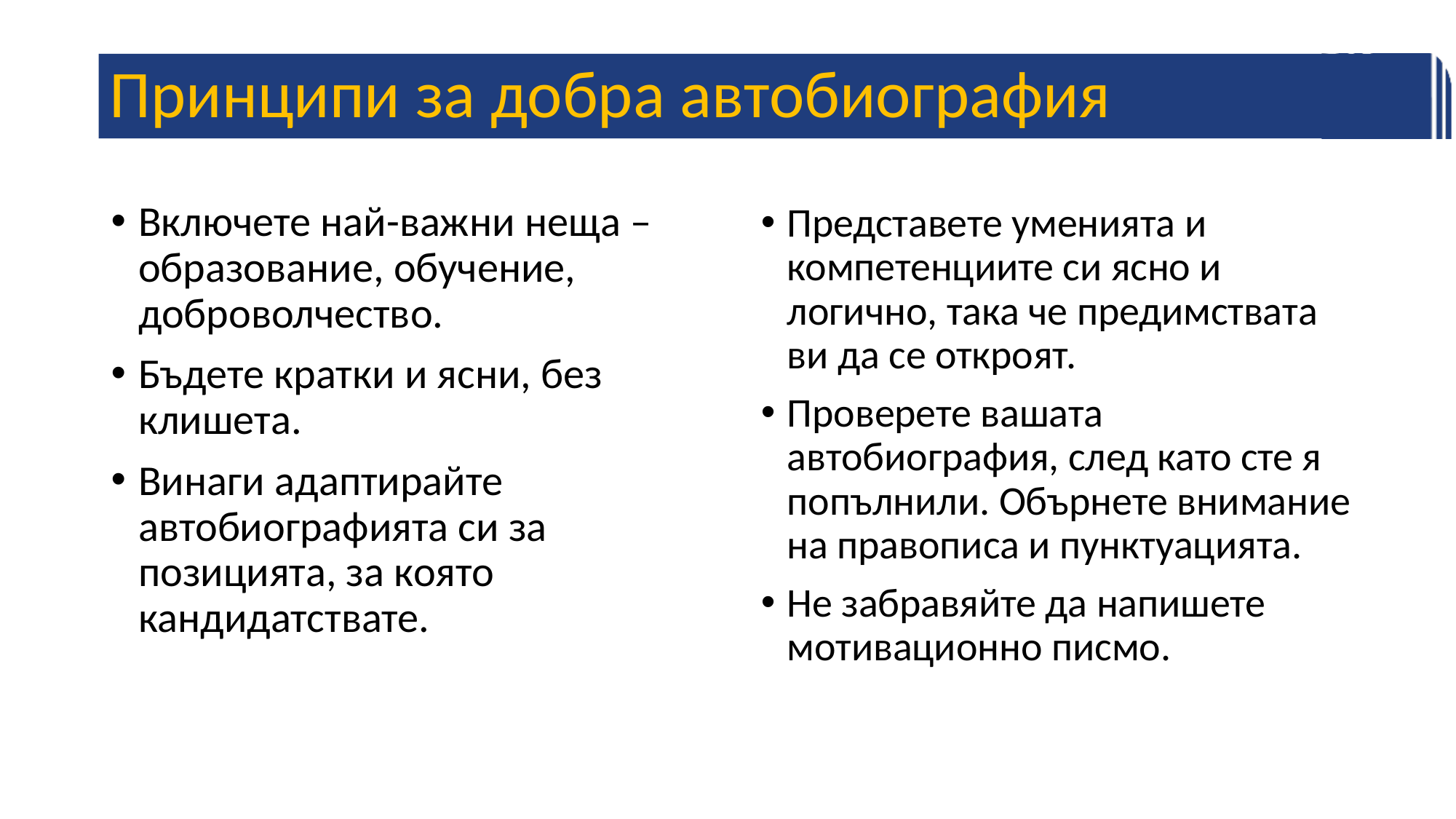

# Принципи за добра автобиография
Включете най-важни неща – образование, обучение, доброволчество.
Бъдете кратки и ясни, без клишета.
Винаги адаптирайте автобиографията си за позицията, за която кандидатствате.
Представете уменията и компетенциите си ясно и логично, така че предимствата ви да се откроят.
Проверете вашата автобиография, след като сте я попълнили. Обърнете внимание на правописа и пунктуацията.
Не забравяйте да напишете мотивационно писмо.